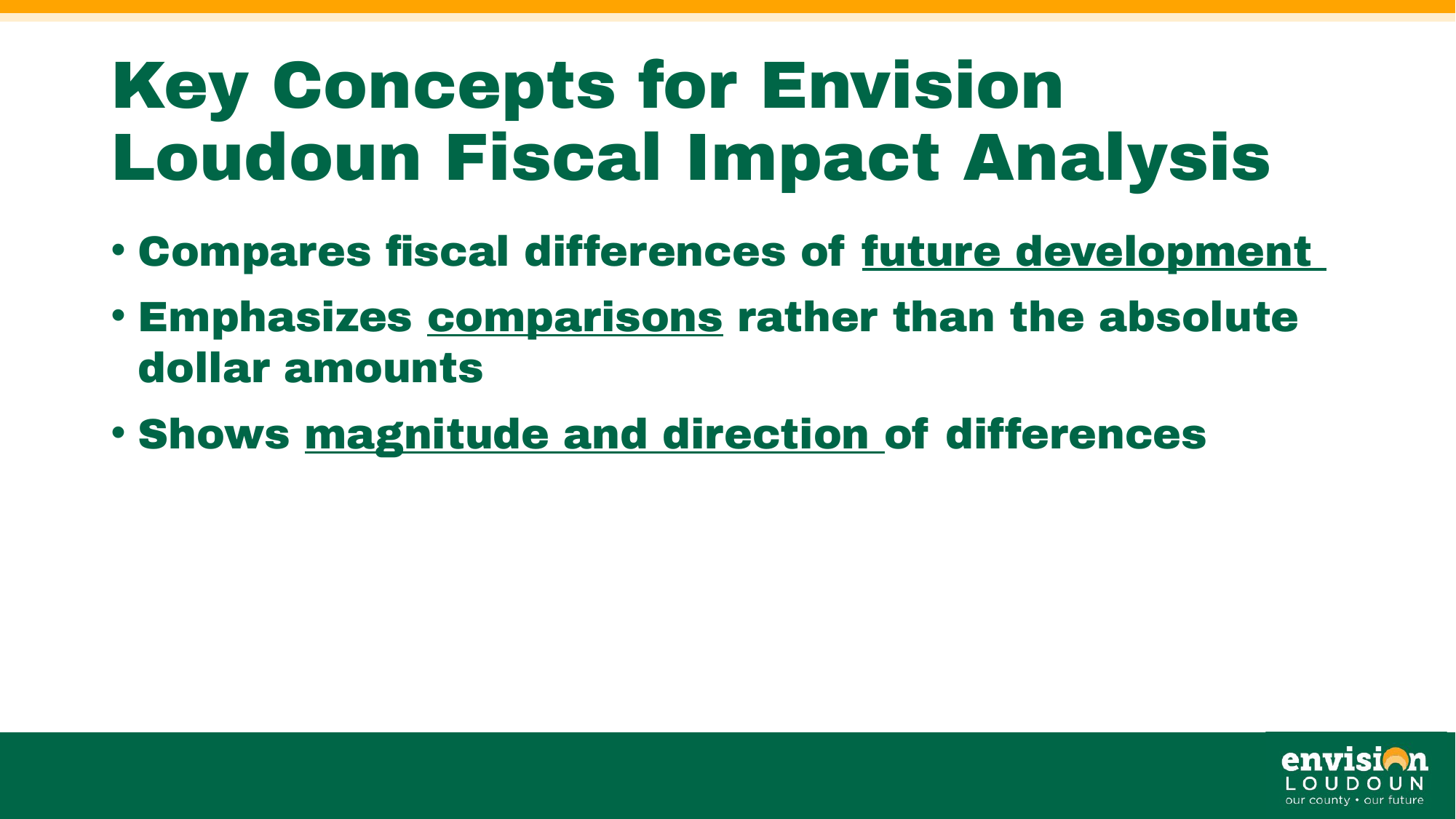

# Key Concepts for Envision Loudoun Fiscal Impact Analysis
Compares fiscal differences of future development
Emphasizes comparisons rather than the absolute dollar amounts
Shows magnitude and direction of differences